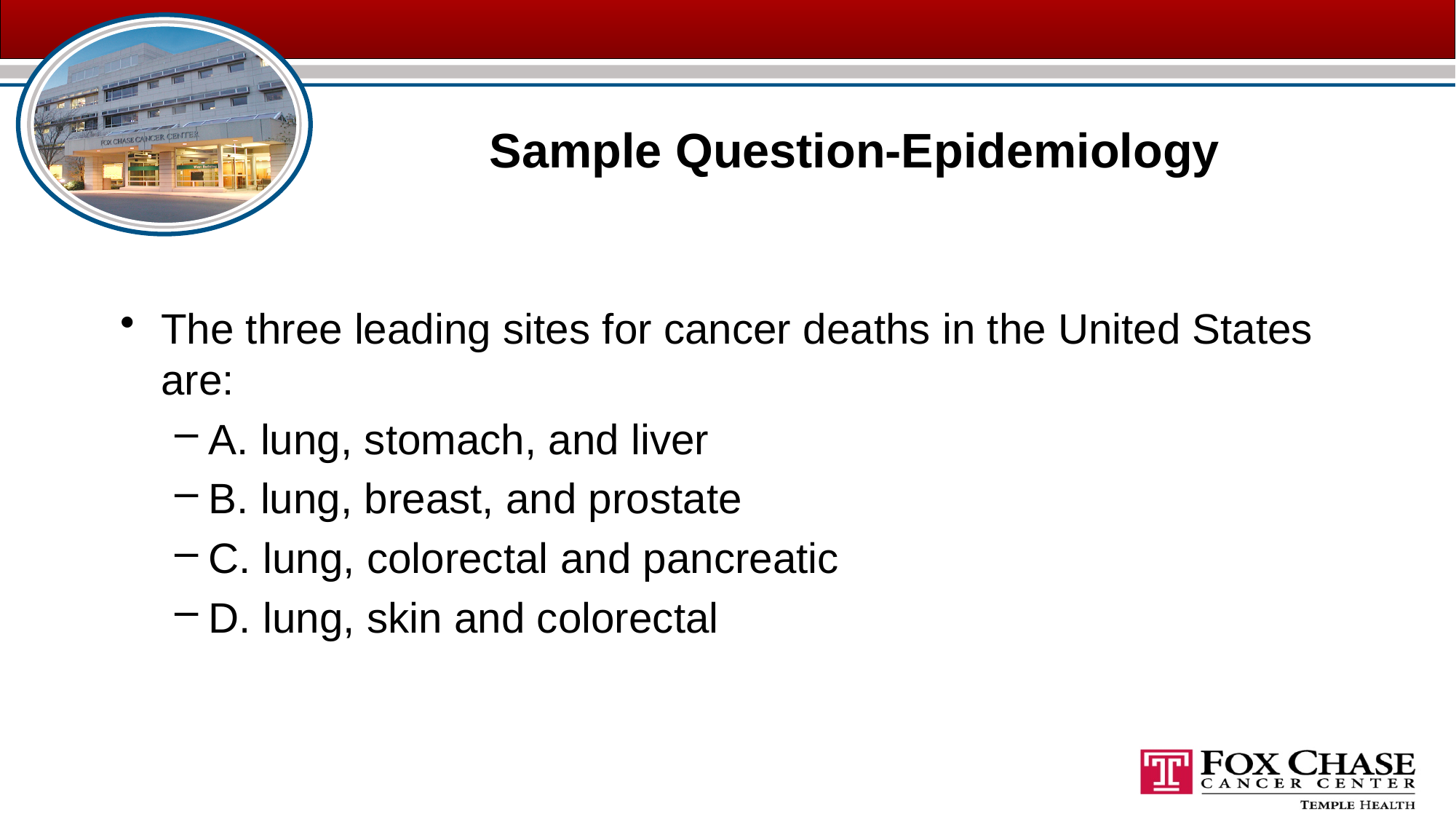

# Sample Question-Epidemiology
The three leading sites for cancer deaths in the United States are:
A. lung, stomach, and liver
B. lung, breast, and prostate
C. lung, colorectal and pancreatic
D. lung, skin and colorectal